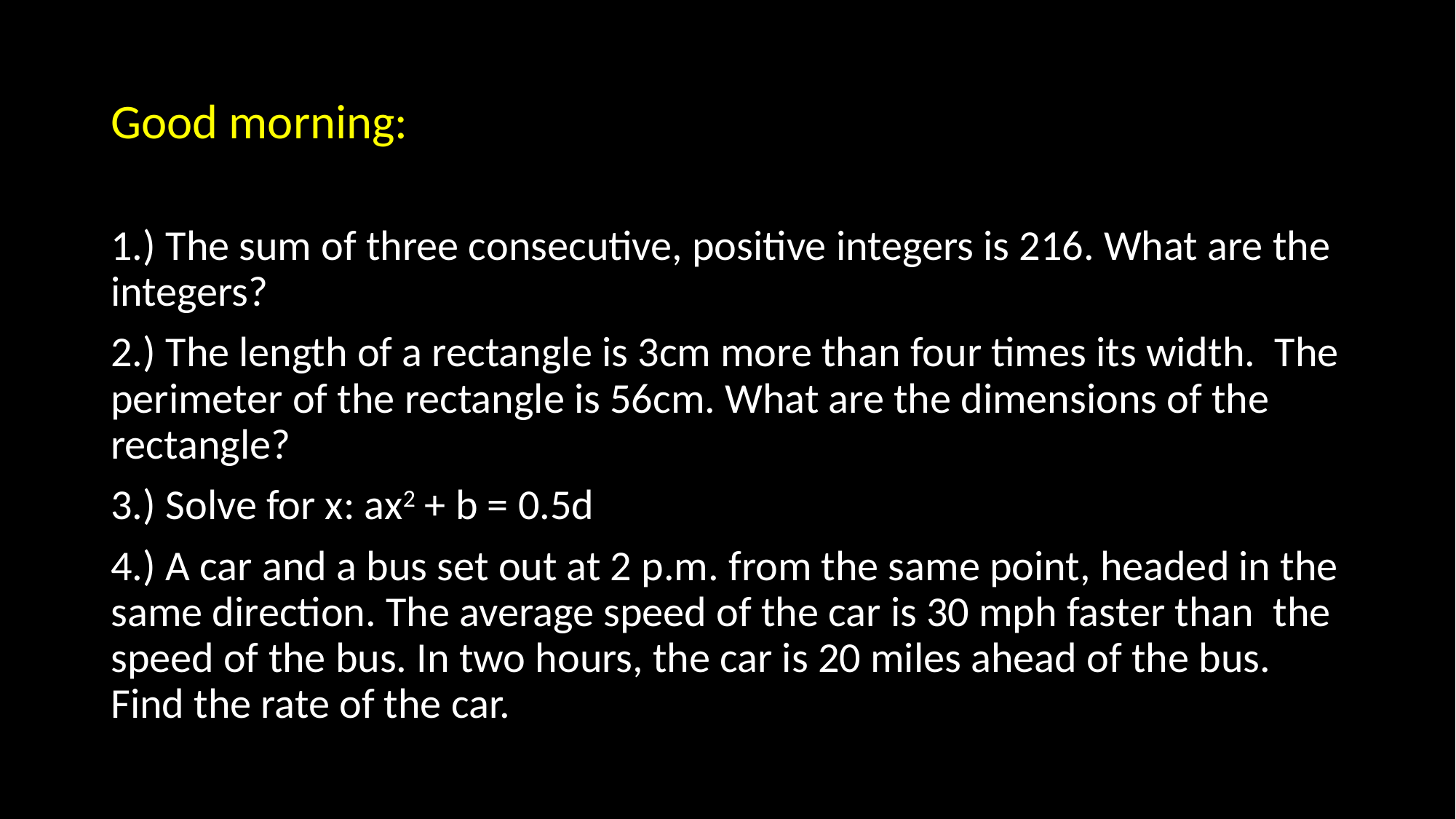

# Good morning:
1.) The sum of three consecutive, positive integers is 216. What are the integers?
2.) The length of a rectangle is 3cm more than four times its width.  The perimeter of the rectangle is 56cm. What are the dimensions of the rectangle?
3.) Solve for x: ax2 + b = 0.5d
4.) A car and a bus set out at 2 p.m. from the same point, headed in the same direction. The average speed of the car is 30 mph faster than  the speed of the bus. In two hours, the car is 20 miles ahead of the bus. Find the rate of the car.